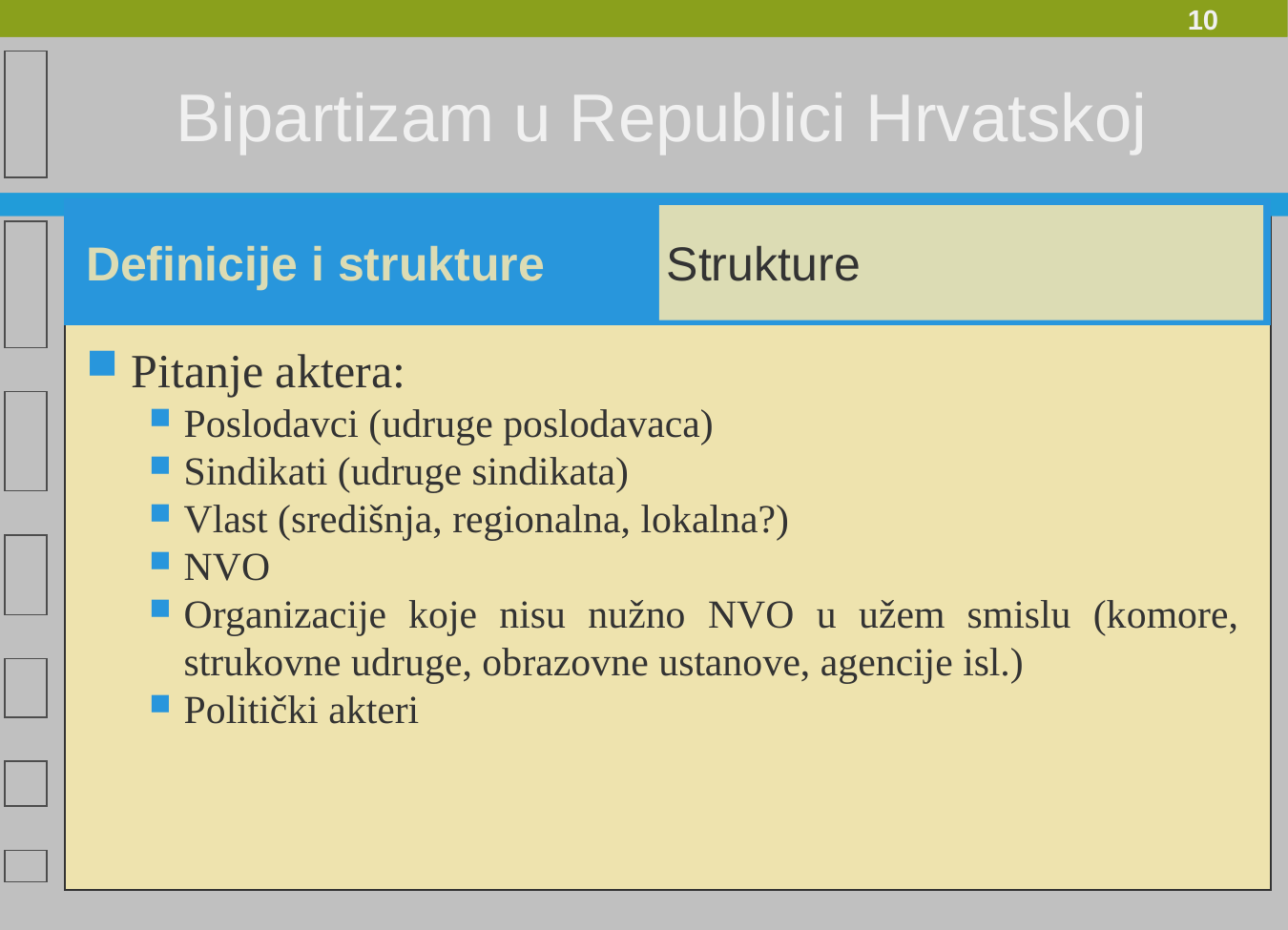

Bipartizam u Republici Hrvatskoj

Definicije i strukture
Strukture

Pitanje aktera:
Poslodavci (udruge poslodavaca)
Sindikati (udruge sindikata)
Vlast (središnja, regionalna, lokalna?)
NVO
Organizacije koje nisu nužno NVO u užem smislu (komore, strukovne udruge, obrazovne ustanove, agencije isl.)
Politički akteri